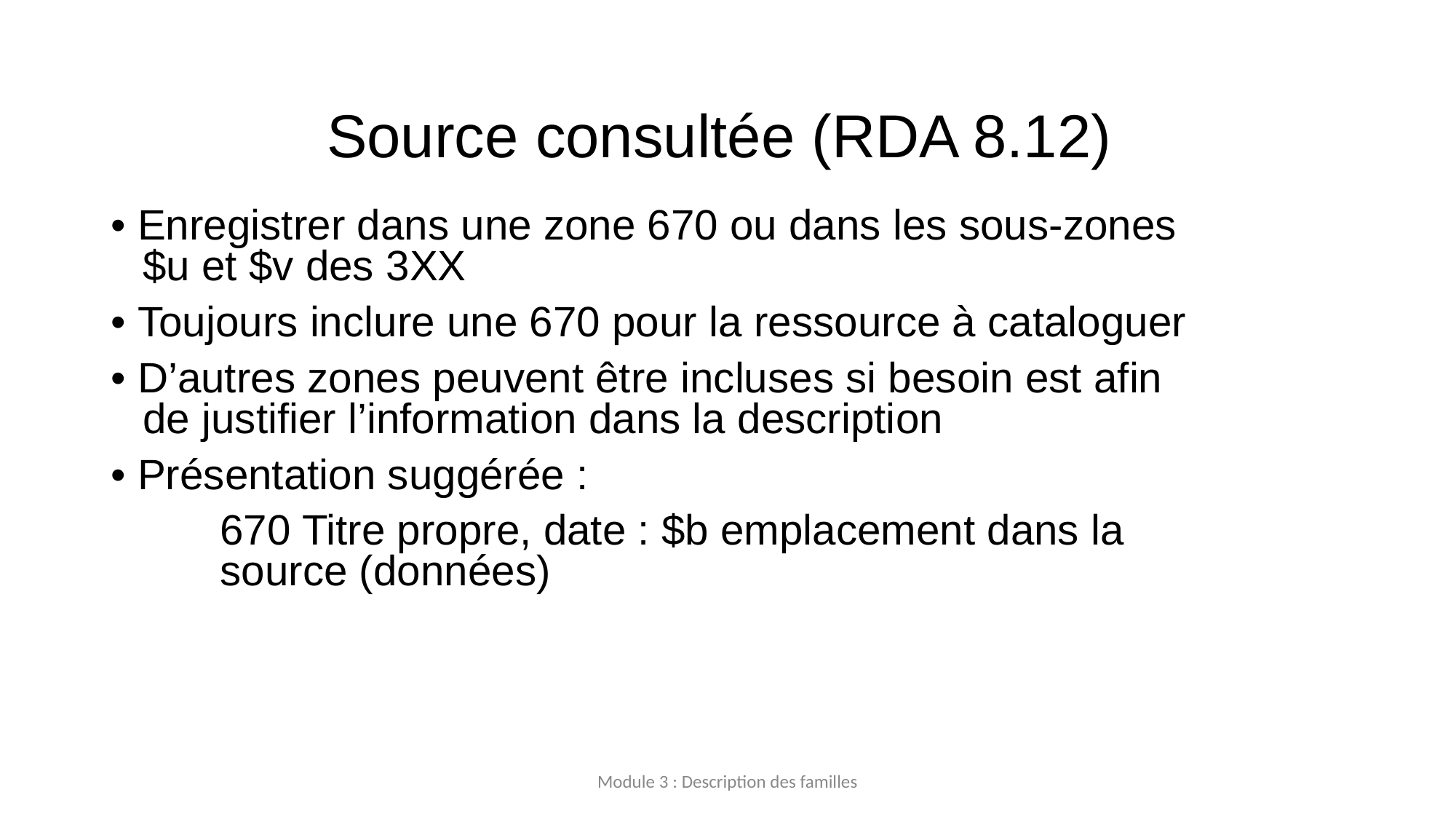

# Source consultée (RDA 8.12)
• Enregistrer dans une zone 670 ou dans les sous-zones $u et $v des 3XX
• Toujours inclure une 670 pour la ressource à cataloguer
• D’autres zones peuvent être incluses si besoin est afin de justifier l’information dans la description
• Présentation suggérée :
	670 Titre propre, date : $b emplacement dans la 	source (données)
Module 3 : Description des familles